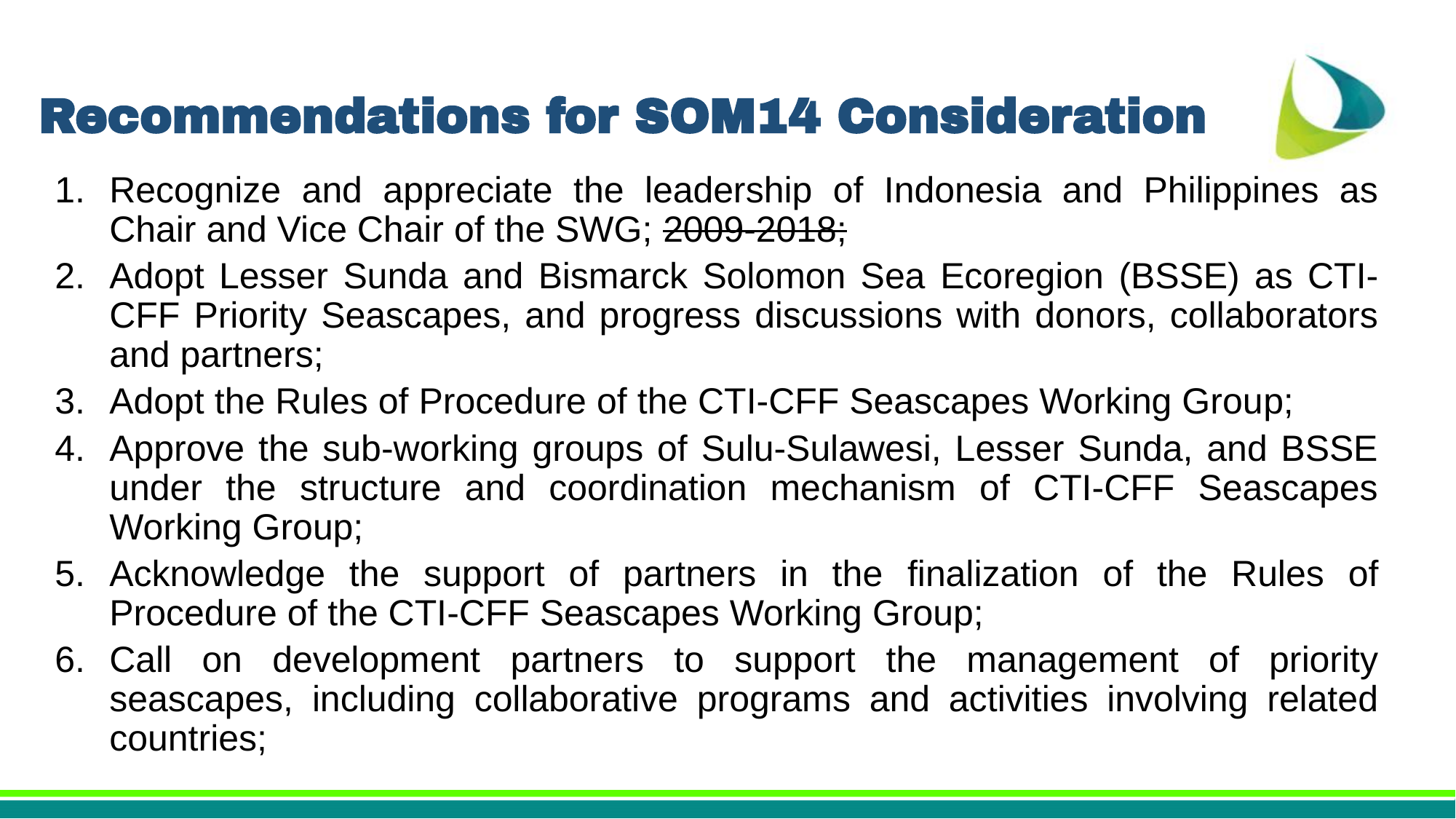

Recommendations for SOM14 Consideration
Recognize and appreciate the leadership of Indonesia and Philippines as Chair and Vice Chair of the SWG; 2009-2018;
Adopt Lesser Sunda and Bismarck Solomon Sea Ecoregion (BSSE) as CTI-CFF Priority Seascapes, and progress discussions with donors, collaborators and partners;
Adopt the Rules of Procedure of the CTI-CFF Seascapes Working Group;
Approve the sub-working groups of Sulu-Sulawesi, Lesser Sunda, and BSSE under the structure and coordination mechanism of CTI-CFF Seascapes Working Group;
Acknowledge the support of partners in the finalization of the Rules of Procedure of the CTI-CFF Seascapes Working Group;
Call on development partners to support the management of priority seascapes, including collaborative programs and activities involving related countries;